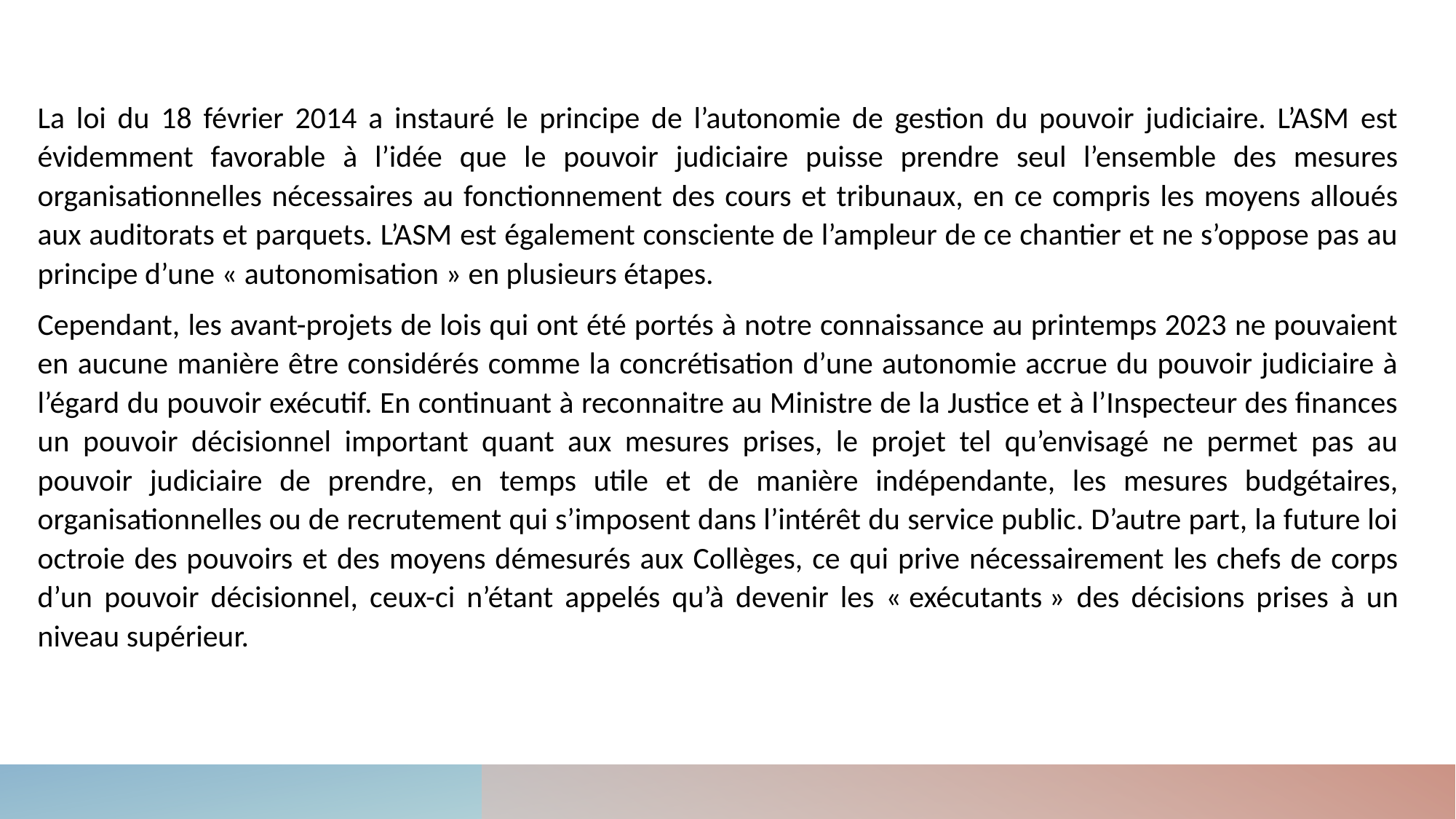

La loi du 18 février 2014 a instauré le principe de l’autonomie de gestion du pouvoir judiciaire. L’ASM est évidemment favorable à l’idée que le pouvoir judiciaire puisse prendre seul l’ensemble des mesures organisationnelles nécessaires au fonctionnement des cours et tribunaux, en ce compris les moyens alloués aux auditorats et parquets. L’ASM est également consciente de l’ampleur de ce chantier et ne s’oppose pas au principe d’une « autonomisation » en plusieurs étapes.
Cependant, les avant-projets de lois qui ont été portés à notre connaissance au printemps 2023 ne pouvaient en aucune manière être considérés comme la concrétisation d’une autonomie accrue du pouvoir judiciaire à l’égard du pouvoir exécutif. En continuant à reconnaitre au Ministre de la Justice et à l’Inspecteur des finances un pouvoir décisionnel important quant aux mesures prises, le projet tel qu’envisagé ne permet pas au pouvoir judiciaire de prendre, en temps utile et de manière indépendante, les mesures budgétaires, organisationnelles ou de recrutement qui s’imposent dans l’intérêt du service public. D’autre part, la future loi octroie des pouvoirs et des moyens démesurés aux Collèges, ce qui prive nécessairement les chefs de corps d’un pouvoir décisionnel, ceux-ci n’étant appelés qu’à devenir les « exécutants » des décisions prises à un niveau supérieur.